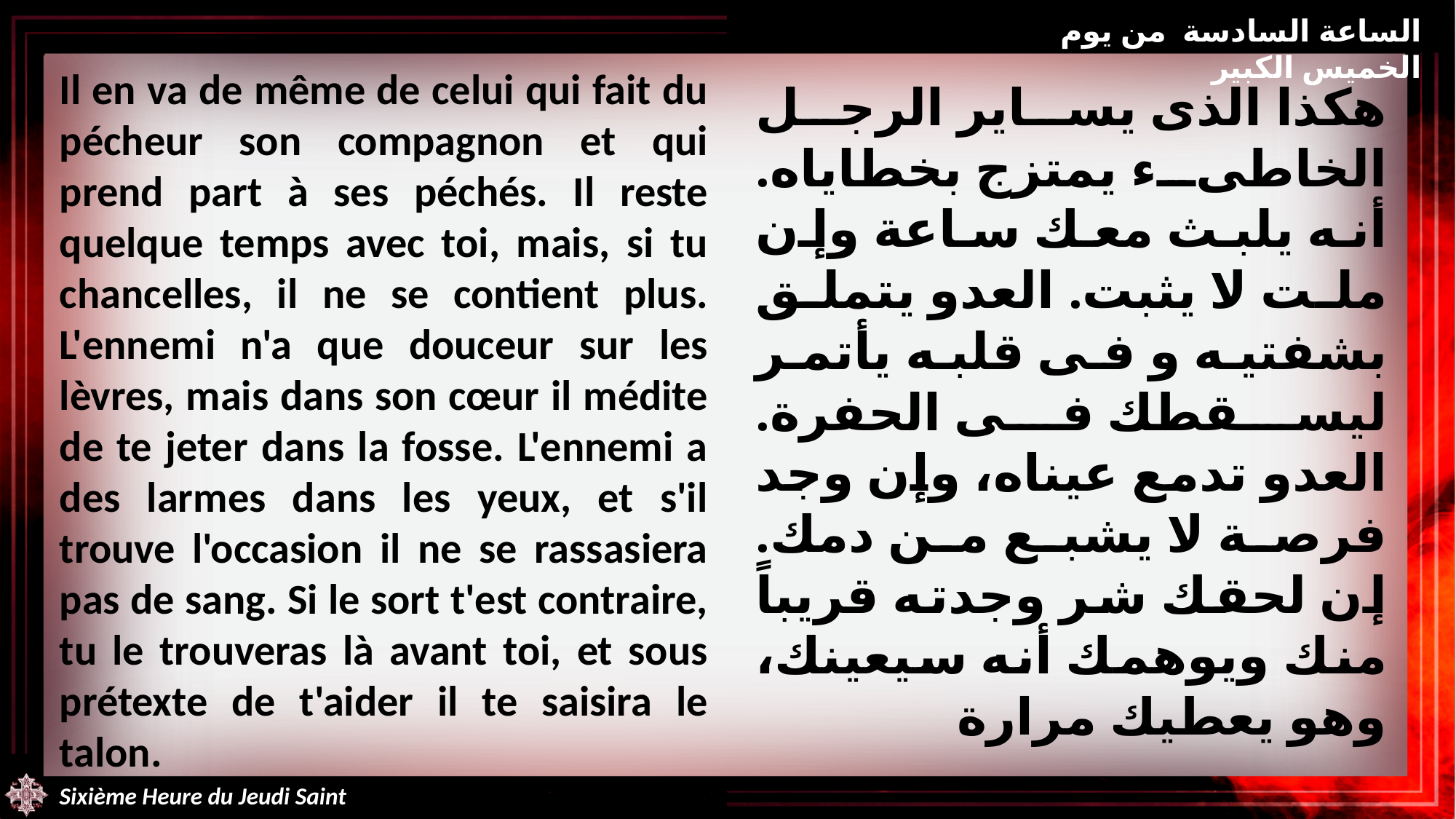

الساعة السادسة  من يوم الخميس الكبير
Il en va de même de celui qui fait du pécheur son compagnon et qui prend part à ses péchés. Il reste quelque temps avec toi, mais, si tu chancelles, il ne se contient plus. L'ennemi n'a que douceur sur les lèvres, mais dans son cœur il médite de te jeter dans la fosse. L'ennemi a des larmes dans les yeux, et s'il trouve l'occasion il ne se rassasiera pas de sang. Si le sort t'est contraire, tu le trouveras là avant toi, et sous prétexte de t'aider il te saisira le talon.
هكذا الذى يساير الرجل الخاطىء يمتزج بخطاياه. أنه يلبث معك ساعة وإن ملت لا يثبت. العدو يتملق بشفتيه و فى قلبه يأتمر ليسقطك فى الحفرة. العدو تدمع عيناه، وإن وجد فرصة لا يشبع من دمك. إن لحقك شر وجدته قريباً منك ويوهمك أنه سيعينك، وهو يعطيك مرارة
Sixième Heure du Jeudi Saint